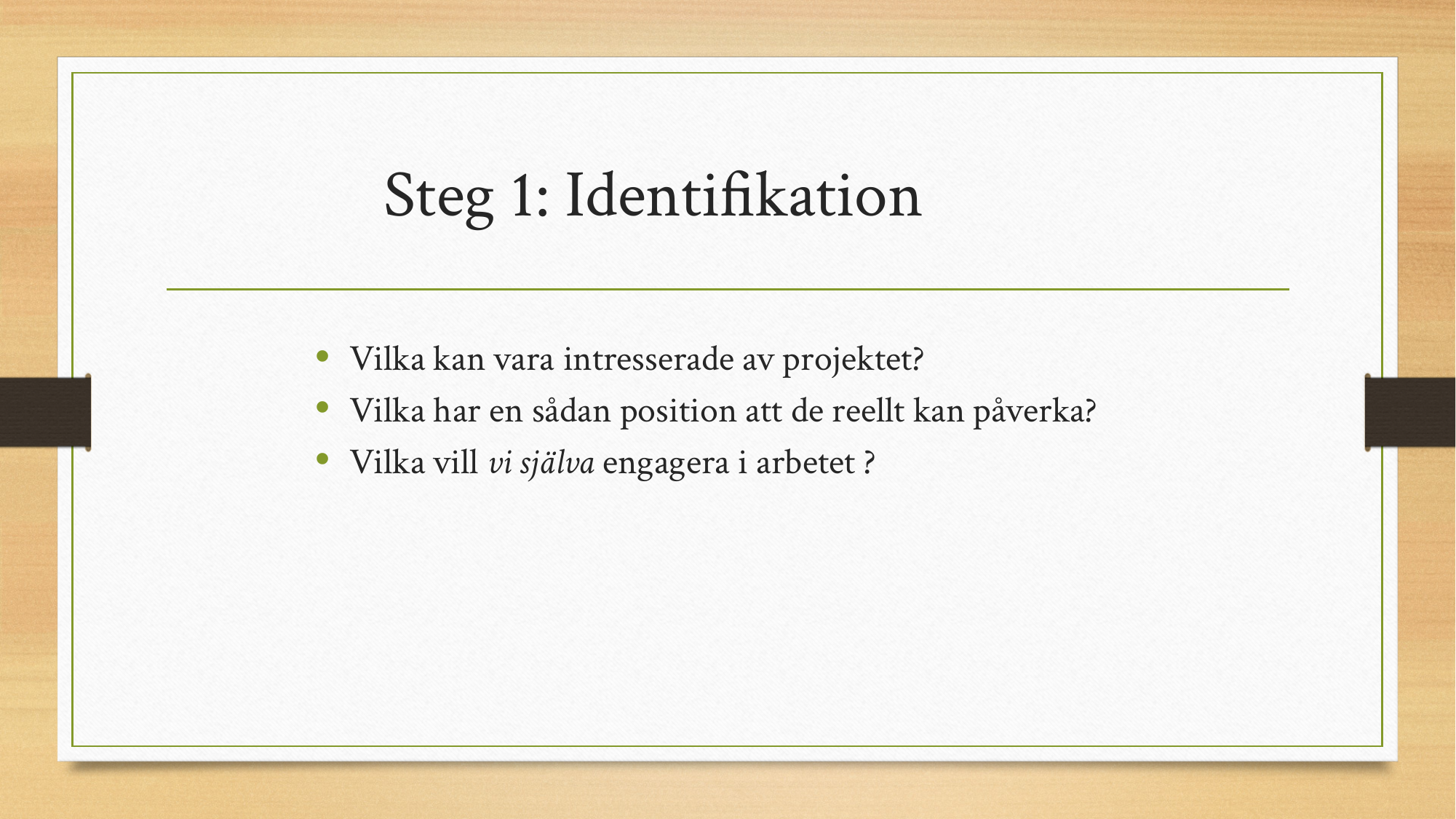

# Steg 1: Identifikation
Vilka kan vara intresserade av projektet?
Vilka har en sådan position att de reellt kan påverka?
Vilka vill vi själva engagera i arbetet ?